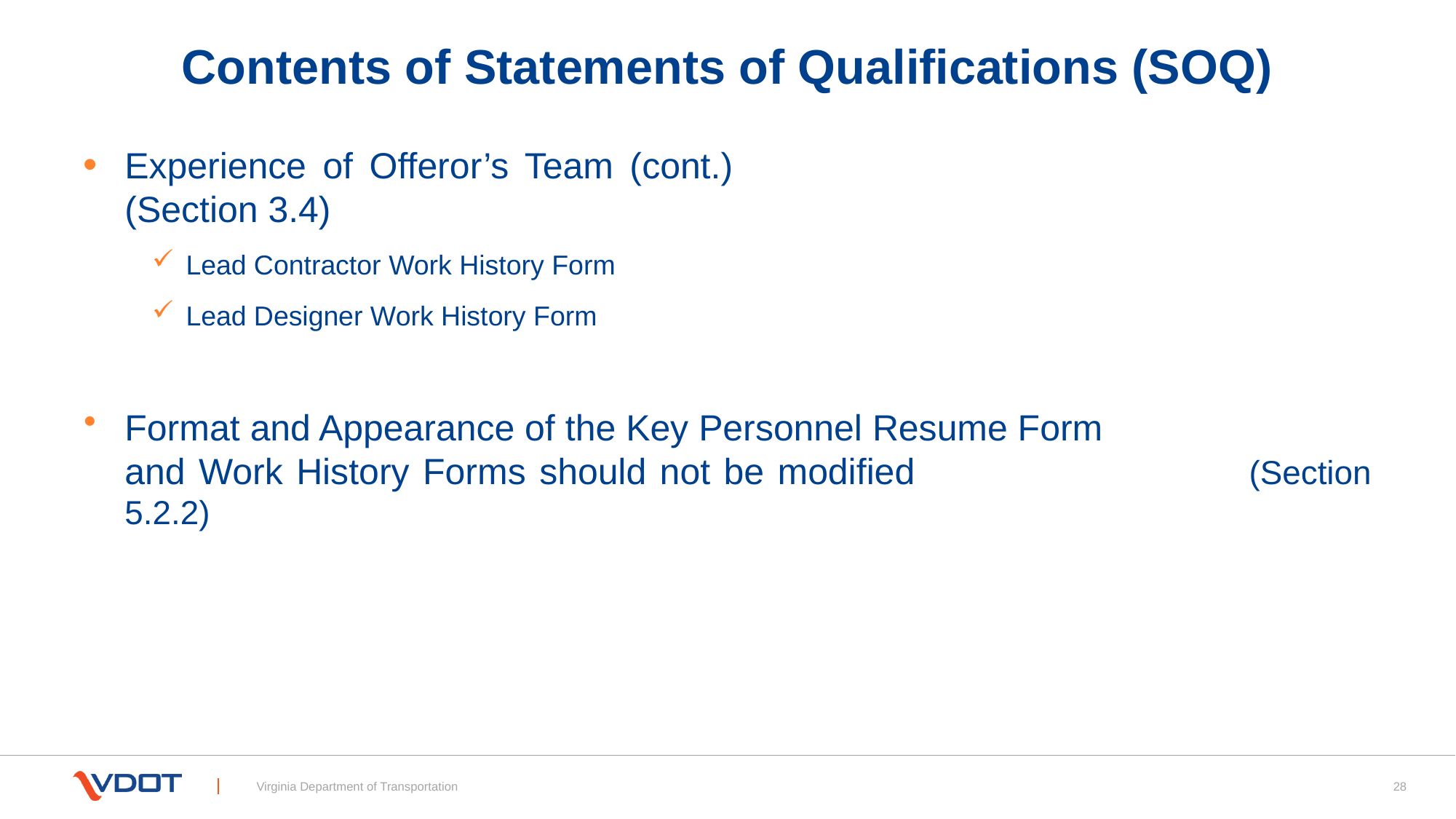

# Contents of Statements of Qualifications (SOQ)
Experience of Offeror’s Team (cont.)					         (Section 3.4)
Lead Contractor Work History Form
Lead Designer Work History Form

Format and Appearance of the Key Personnel Resume Form
and Work History Forms should not be modified 		          (Section 5.2.2)

Virginia Department of Transportation
28